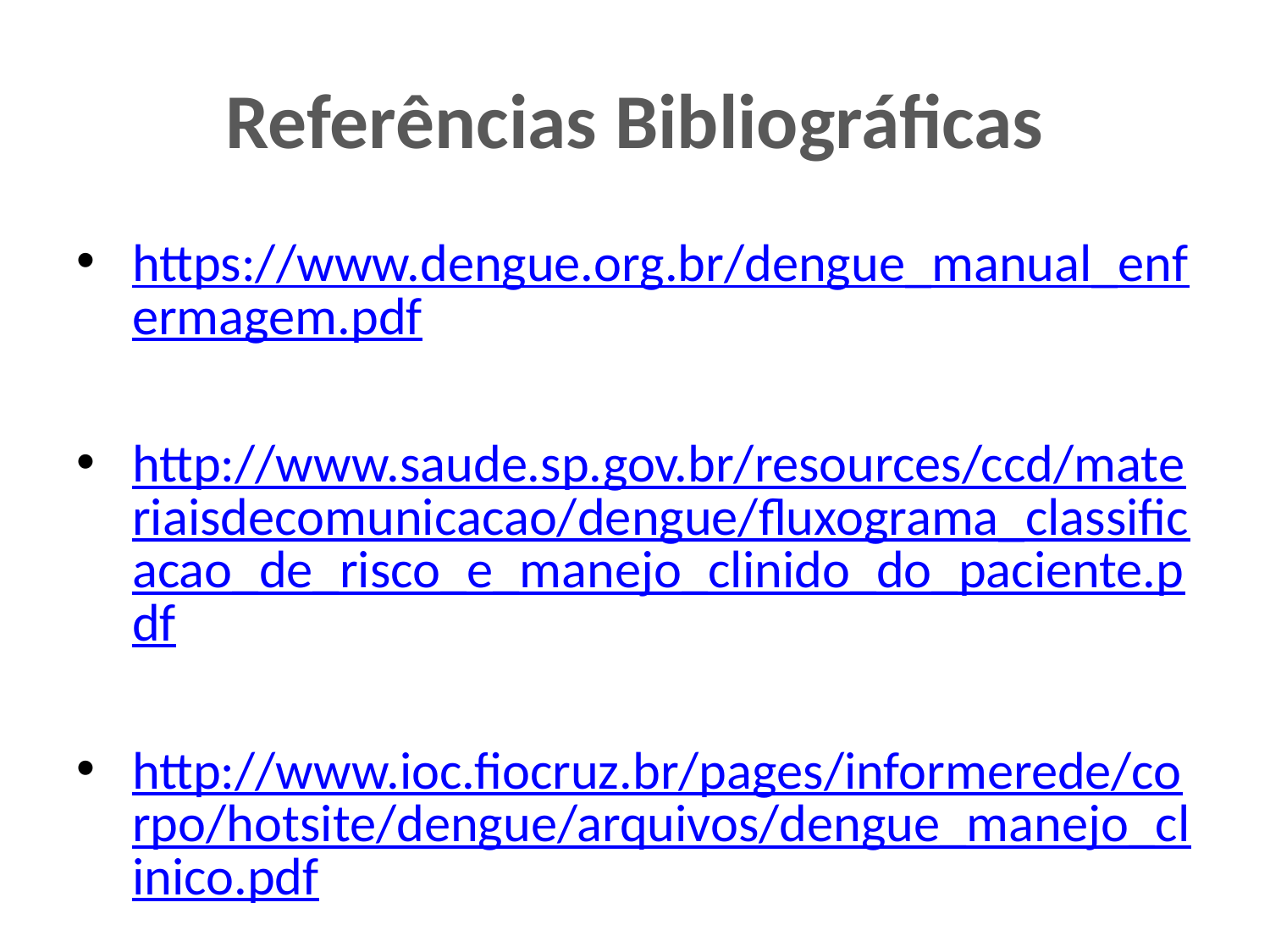

# Referências Bibliográficas
https://www.dengue.org.br/dengue_manual_enfermagem.pdf

http://www.saude.sp.gov.br/resources/ccd/materiaisdecomunicacao/dengue/fluxograma_classificacao_de_risco_e_manejo_clinido_do_paciente.pdf

http://www.ioc.fiocruz.br/pages/informerede/corpo/hotsite/dengue/arquivos/dengue_manejo_clinico.pdf

file:///C:/Users/HOME%20ULTRA/Downloads/M%C3%B3dulo%202%20(1).pdf